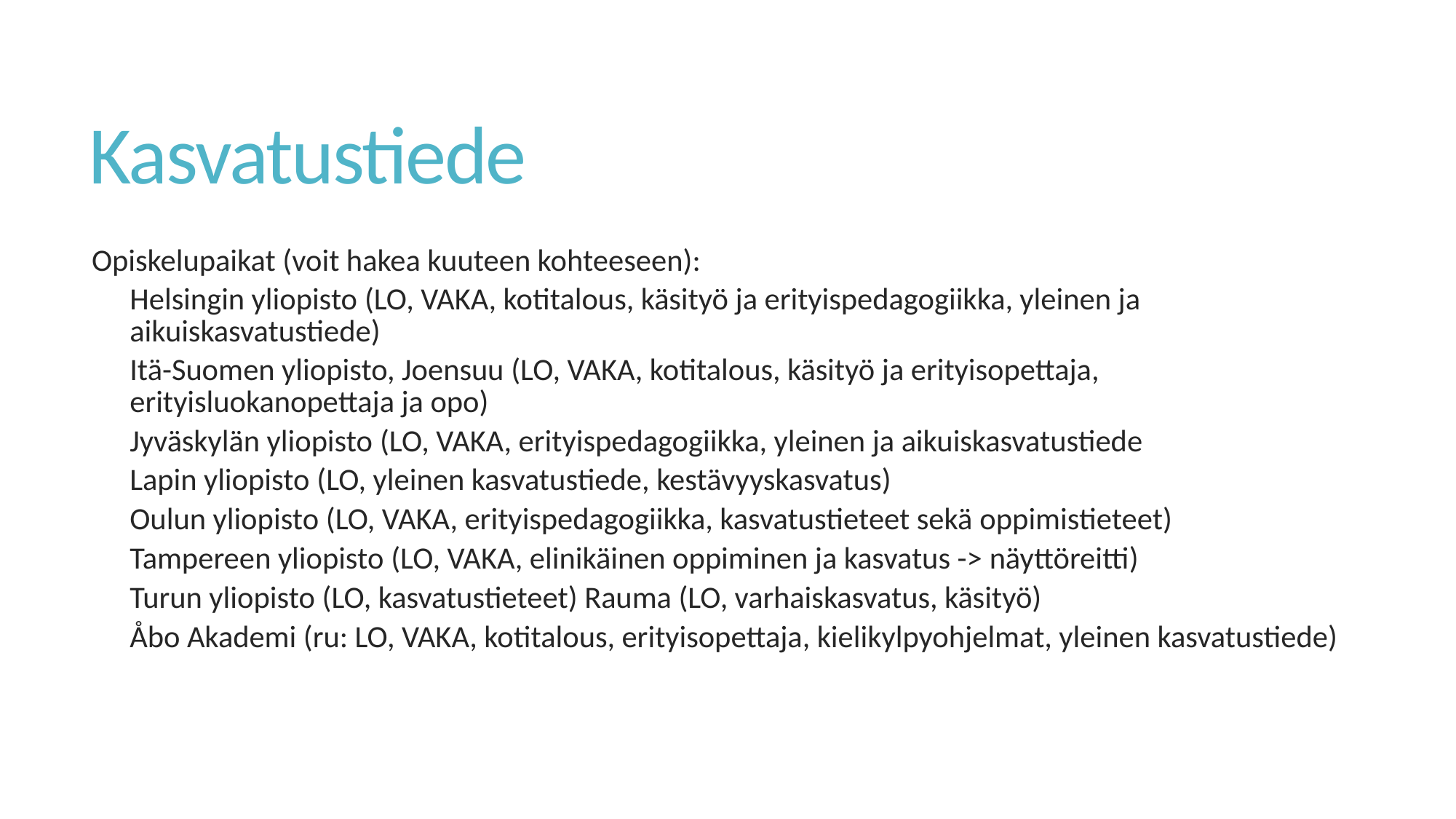

# Kasvatustiede
Opiskelupaikat (voit hakea kuuteen kohteeseen):
Helsingin yliopisto (LO, VAKA, kotitalous, käsityö ja erityispedagogiikka, yleinen ja aikuiskasvatustiede)
Itä-Suomen yliopisto, Joensuu (LO, VAKA, kotitalous, käsityö ja erityisopettaja, erityisluokanopettaja ja opo)
Jyväskylän yliopisto (LO, VAKA, erityispedagogiikka, yleinen ja aikuiskasvatustiede
Lapin yliopisto (LO, yleinen kasvatustiede, kestävyyskasvatus)
Oulun yliopisto (LO, VAKA, erityispedagogiikka, kasvatustieteet sekä oppimistieteet)
Tampereen yliopisto (LO, VAKA, elinikäinen oppiminen ja kasvatus -> näyttöreitti)
Turun yliopisto (LO, kasvatustieteet) Rauma (LO, varhaiskasvatus, käsityö)
Åbo Akademi (ru: LO, VAKA, kotitalous, erityisopettaja, kielikylpyohjelmat, yleinen kasvatustiede)